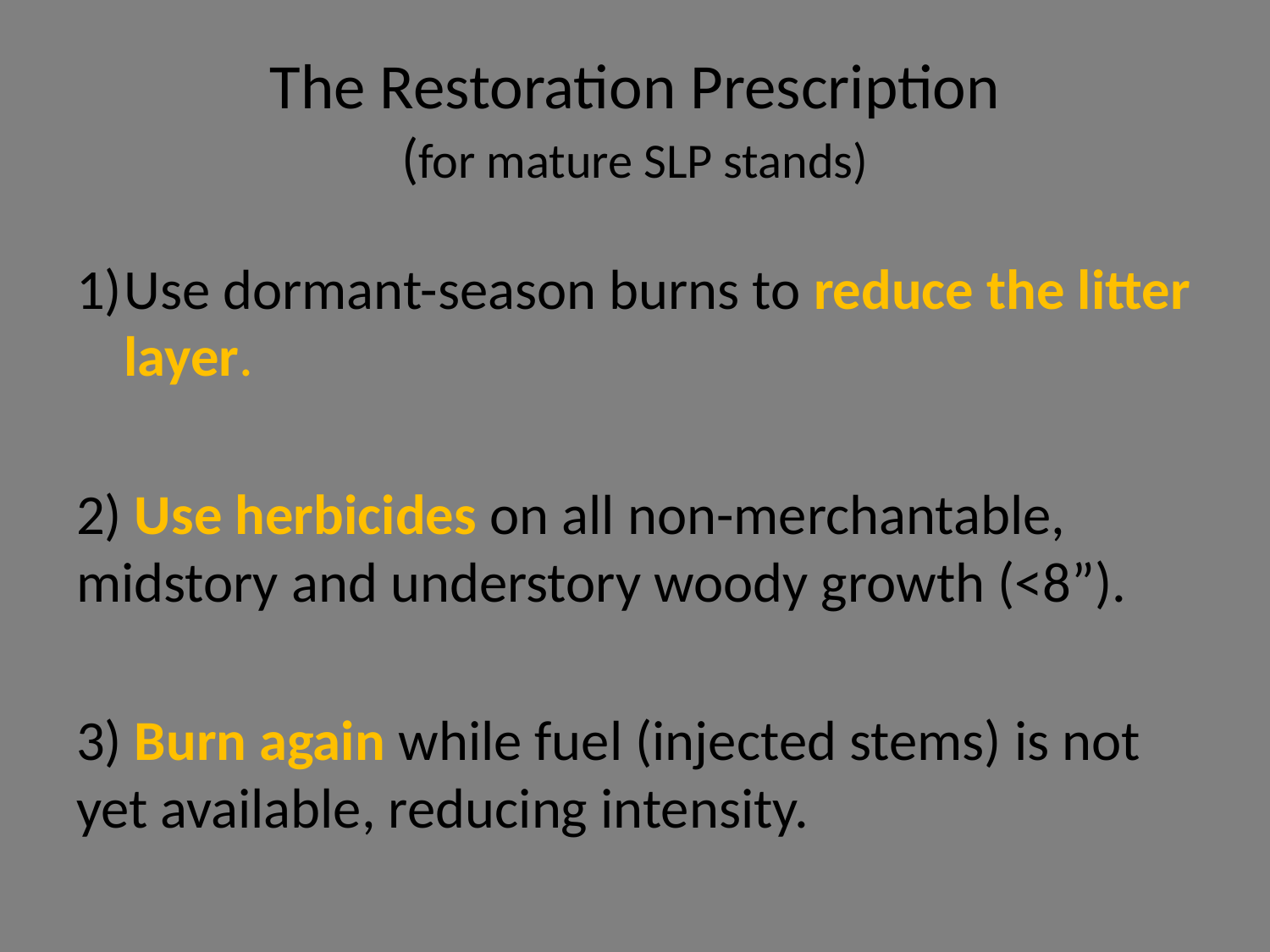

# The Restoration Prescription (for mature SLP stands)

Use dormant-season burns to reduce the litter layer.

2) Use herbicides on all non-merchantable, midstory and understory woody growth (<8”).

3) Burn again while fuel (injected stems) is not yet available, reducing intensity.